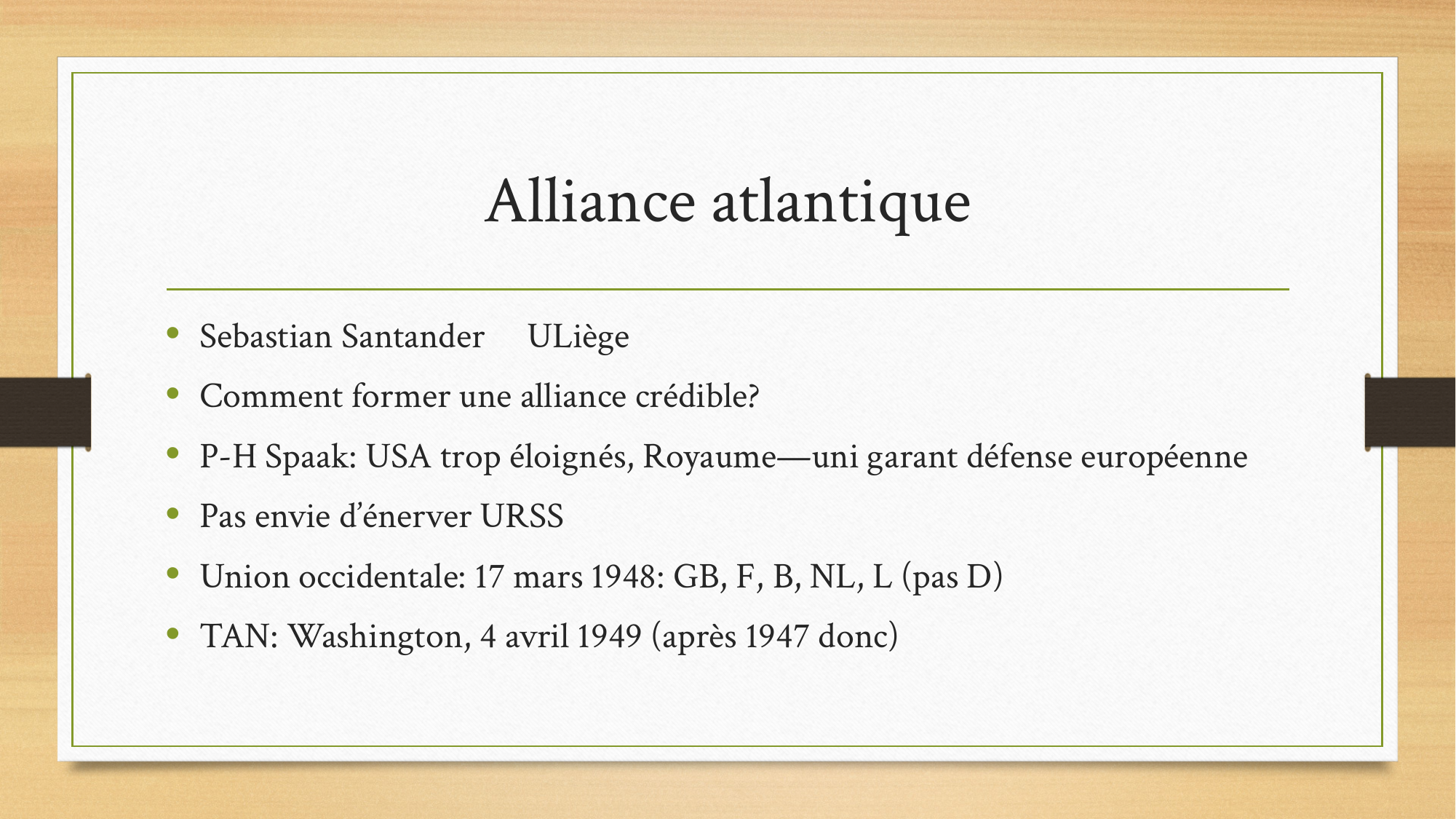

# Alliance atlantique
Sebastian Santander 	ULiège
Comment former une alliance crédible?
P-H Spaak: USA trop éloignés, Royaume—uni garant défense européenne
Pas envie d’énerver URSS
Union occidentale: 17 mars 1948: GB, F, B, NL, L (pas D)
TAN: Washington, 4 avril 1949 (après 1947 donc)